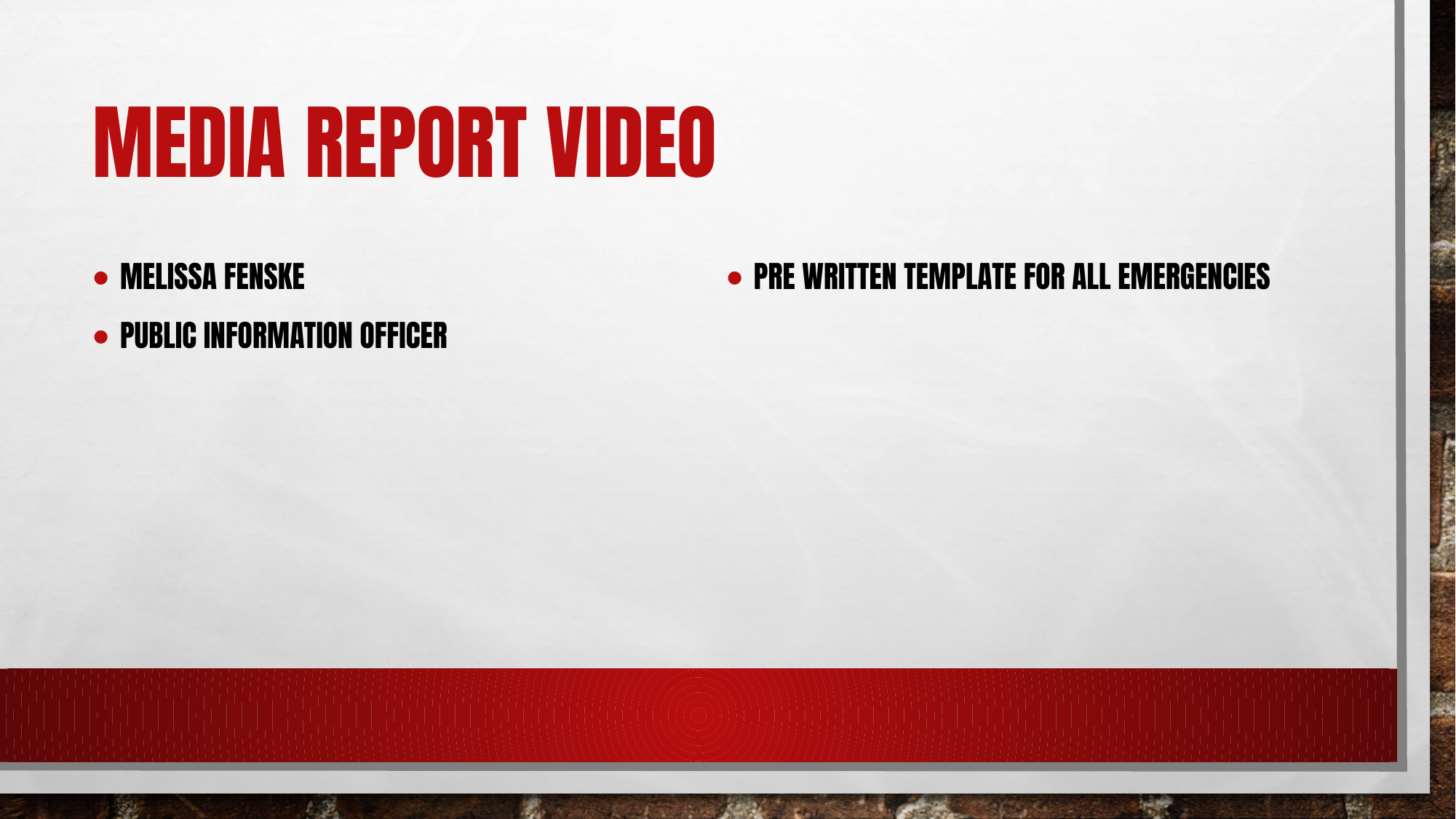

# Media report video
Melissa FENSKE
PUBLIC INFORMATION OFFICER
PRE WRITTEN TEMPLATE FOR ALL EMERGENCIES